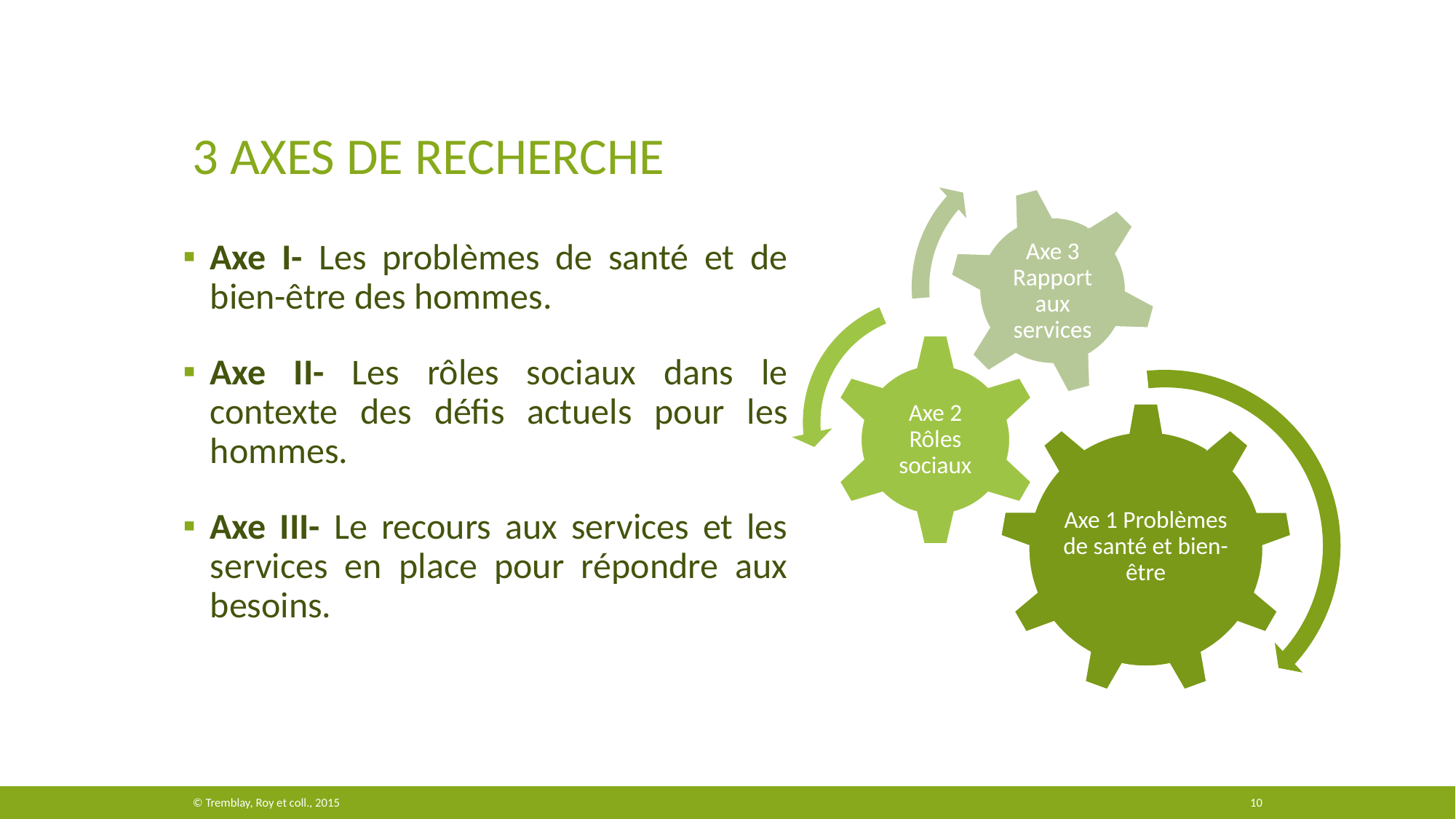

# 3 axes de recherche
Axe 1 Problèmes de santé et bien-être
Axe 2 Rôles sociaux
Axe 3 Rapport aux services
Axe I- Les problèmes de santé et de bien-être des hommes.
Axe II- Les rôles sociaux dans le contexte des défis actuels pour les hommes.
Axe III- Le recours aux services et les services en place pour répondre aux besoins.
© Tremblay, Roy et coll., 2015
10